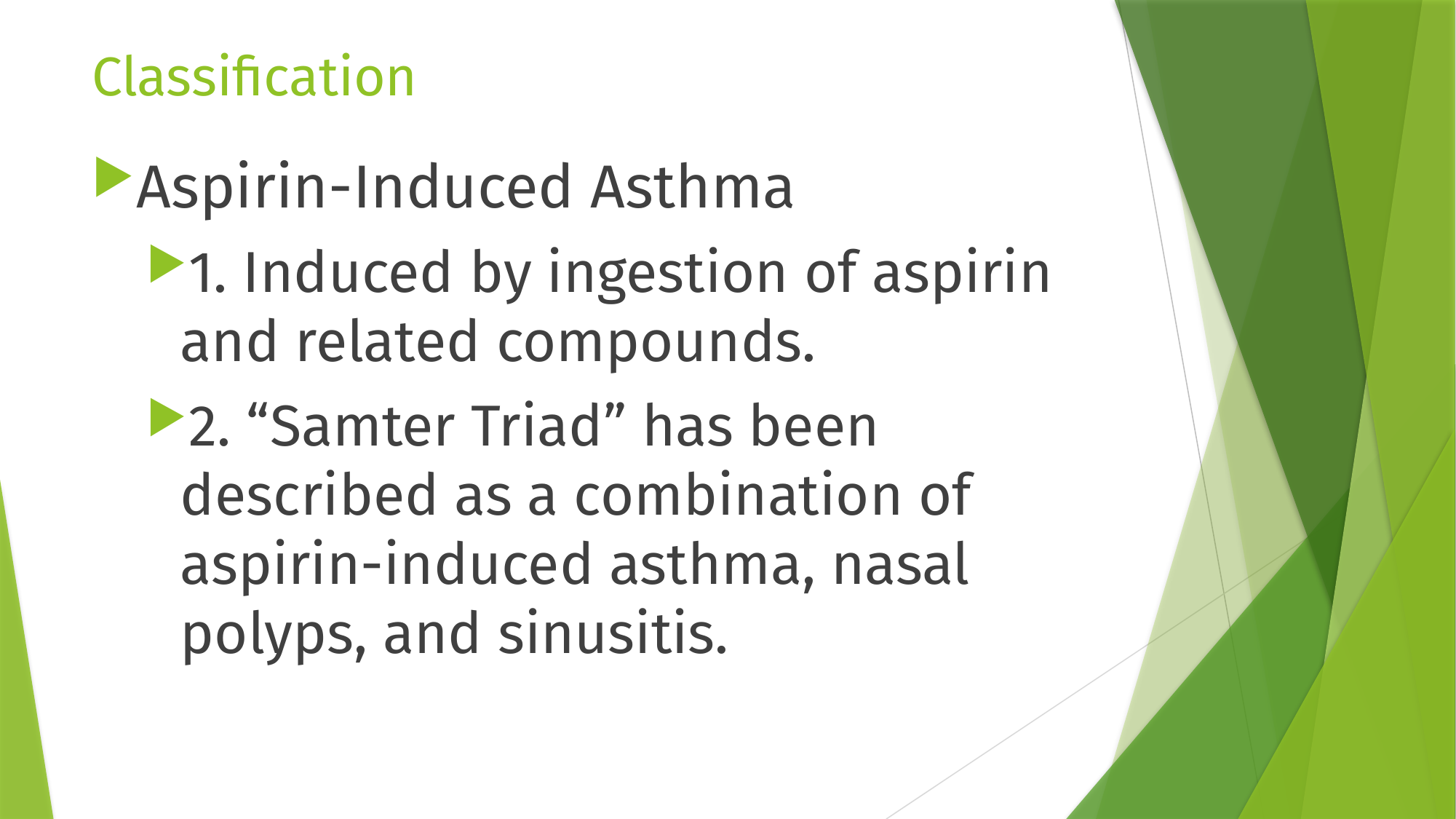

# Classification
Aspirin-Induced Asthma
1. Induced by ingestion of aspirin and related compounds.
2. “Samter Triad” has been described as a combination of aspirin-induced asthma, nasal polyps, and sinusitis.